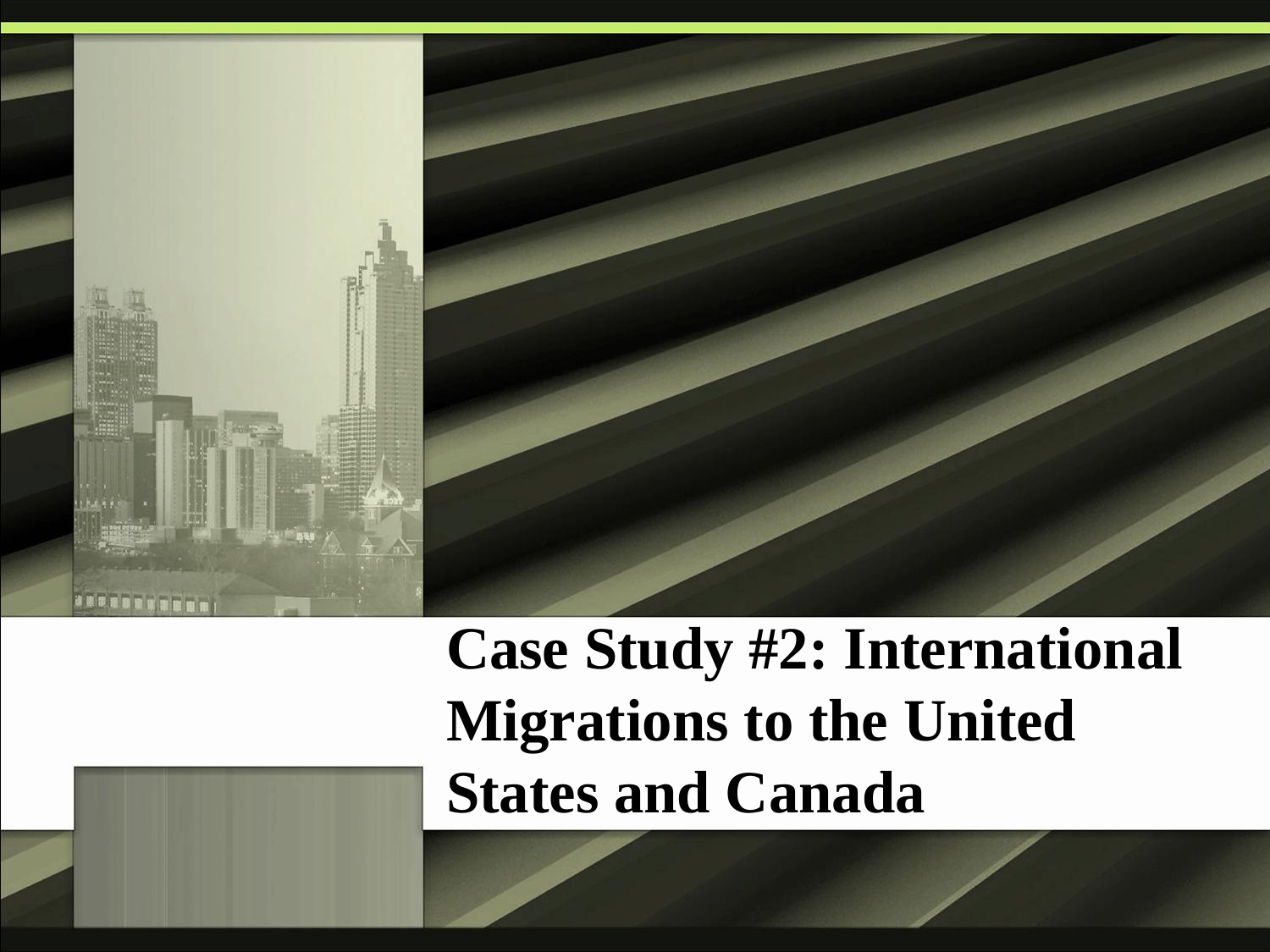

Case Study #2: International Migrations to the United States and Canada